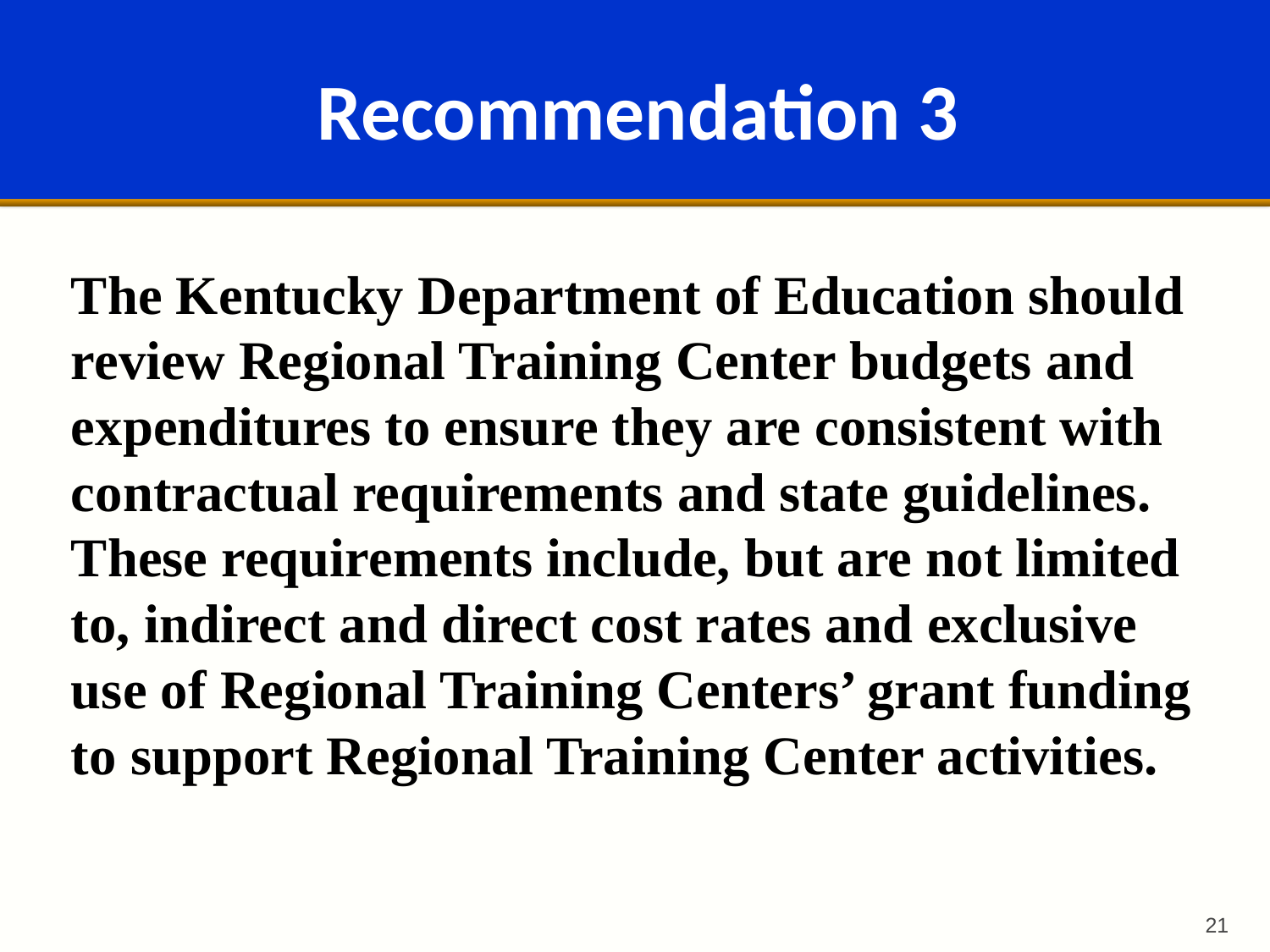

# Recommendation 3
The Kentucky Department of Education should review Regional Training Center budgets and expenditures to ensure they are consistent with contractual requirements and state guidelines. These requirements include, but are not limited to, indirect and direct cost rates and exclusive use of Regional Training Centers’ grant funding to support Regional Training Center activities.
21